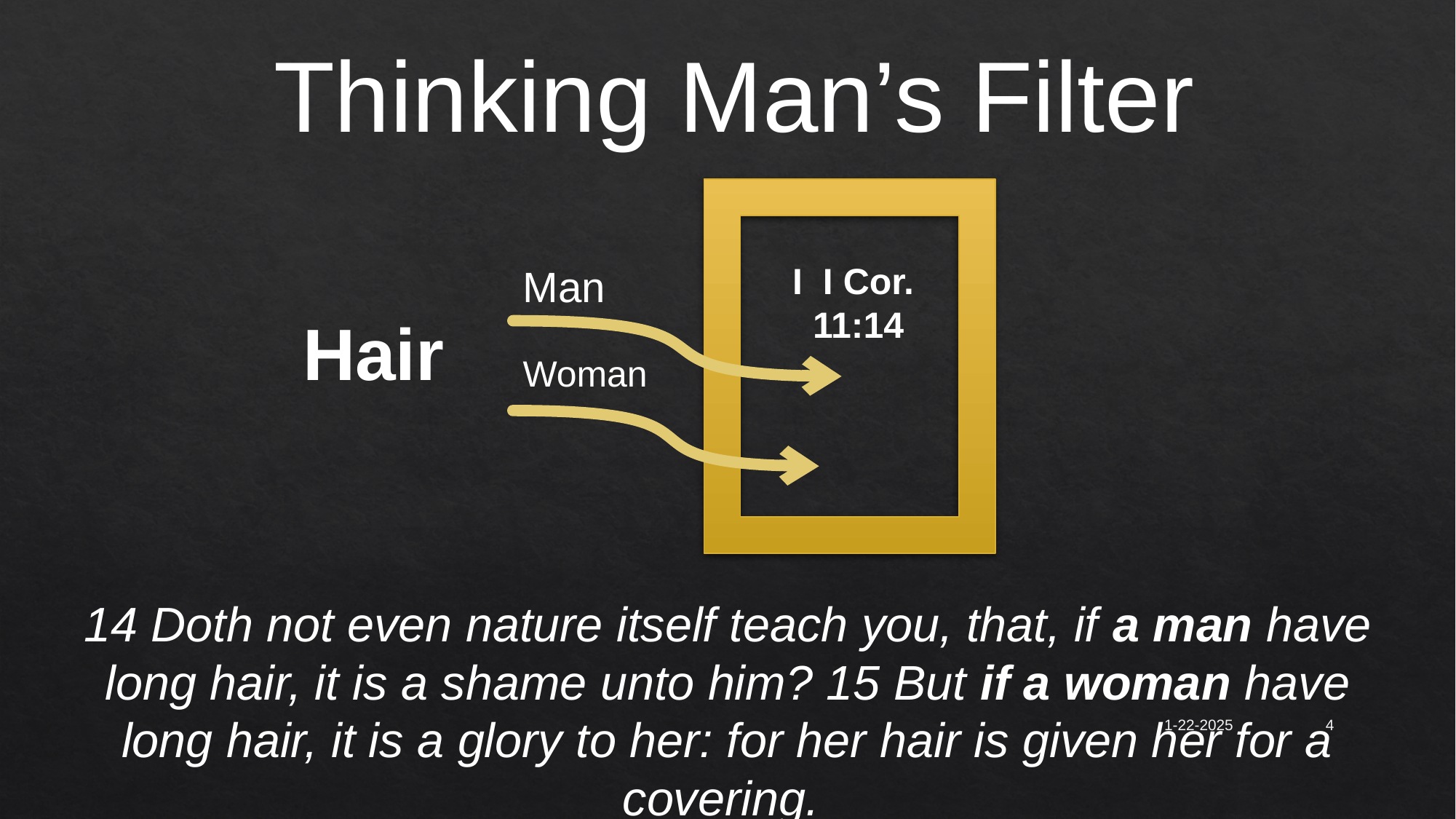

Thinking Man’s Filter

I  I Cor.
11:14
Man
Hair
Woman
14 Doth not even nature itself teach you, that, if a man have long hair, it is a shame unto him? 15 But if a woman have long hair, it is a glory to her: for her hair is given her for a covering.
1-22-2025
4